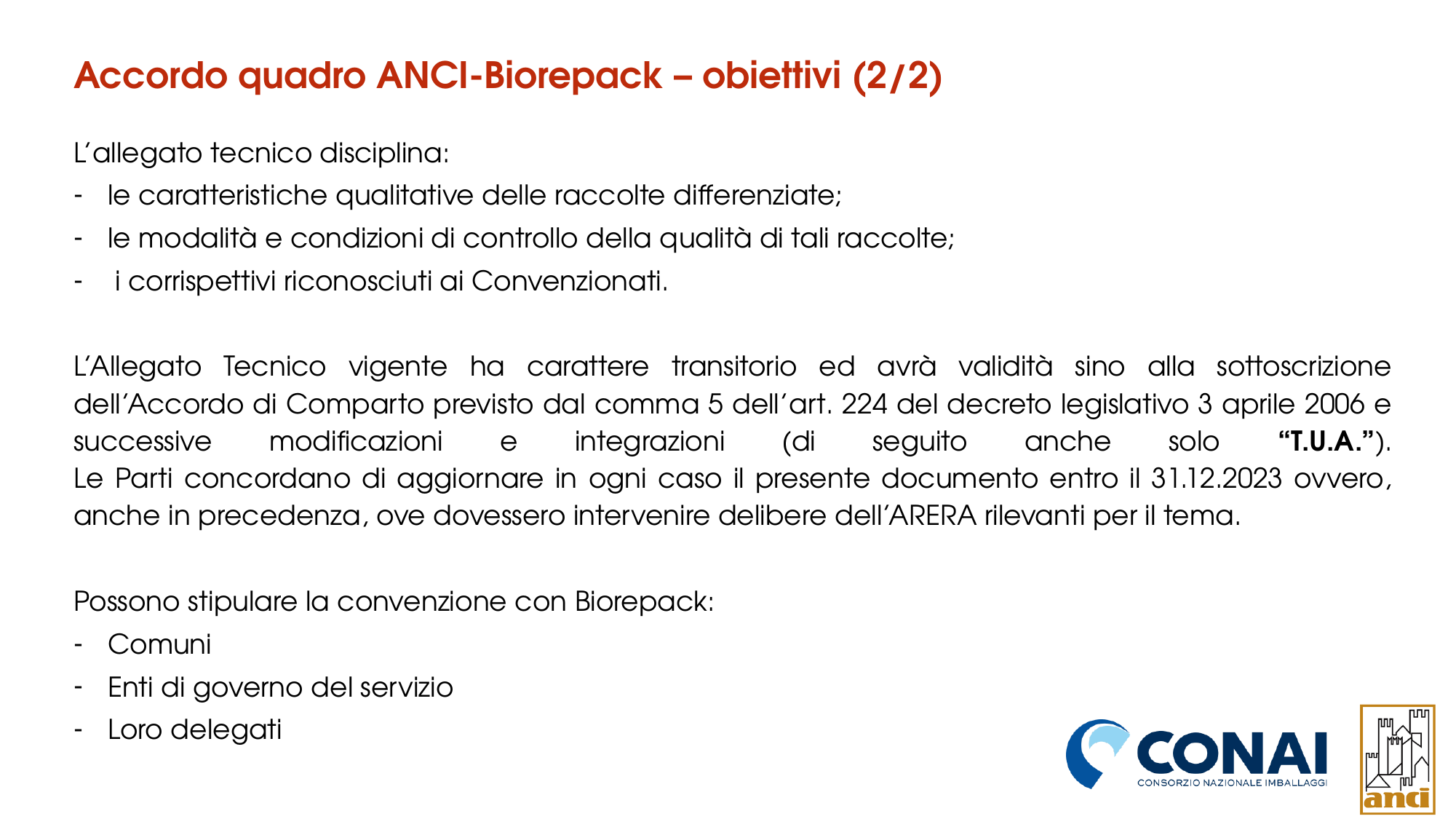

Accordo quadro ANCI-Biorepack – obiettivi (2/2)
L’allegato tecnico disciplina:
le caratteristiche qualitative delle raccolte differenziate;
le modalità e condizioni di controllo della qualità di tali raccolte;
 i corrispettivi riconosciuti ai Convenzionati.

L’Allegato Tecnico vigente ha carattere transitorio ed avrà validità sino alla sottoscrizione dell’Accordo di Comparto previsto dal comma 5 dell’art. 224 del decreto legislativo 3 aprile 2006 e successive modificazioni e integrazioni (di seguito anche solo “T.U.A.”).
Le Parti concordano di aggiornare in ogni caso il presente documento entro il 31.12.2023 ovvero, anche in precedenza, ove dovessero intervenire delibere dell’ARERA rilevanti per il tema.

Possono stipulare la convenzione con Biorepack:
Comuni
Enti di governo del servizio
Loro delegati